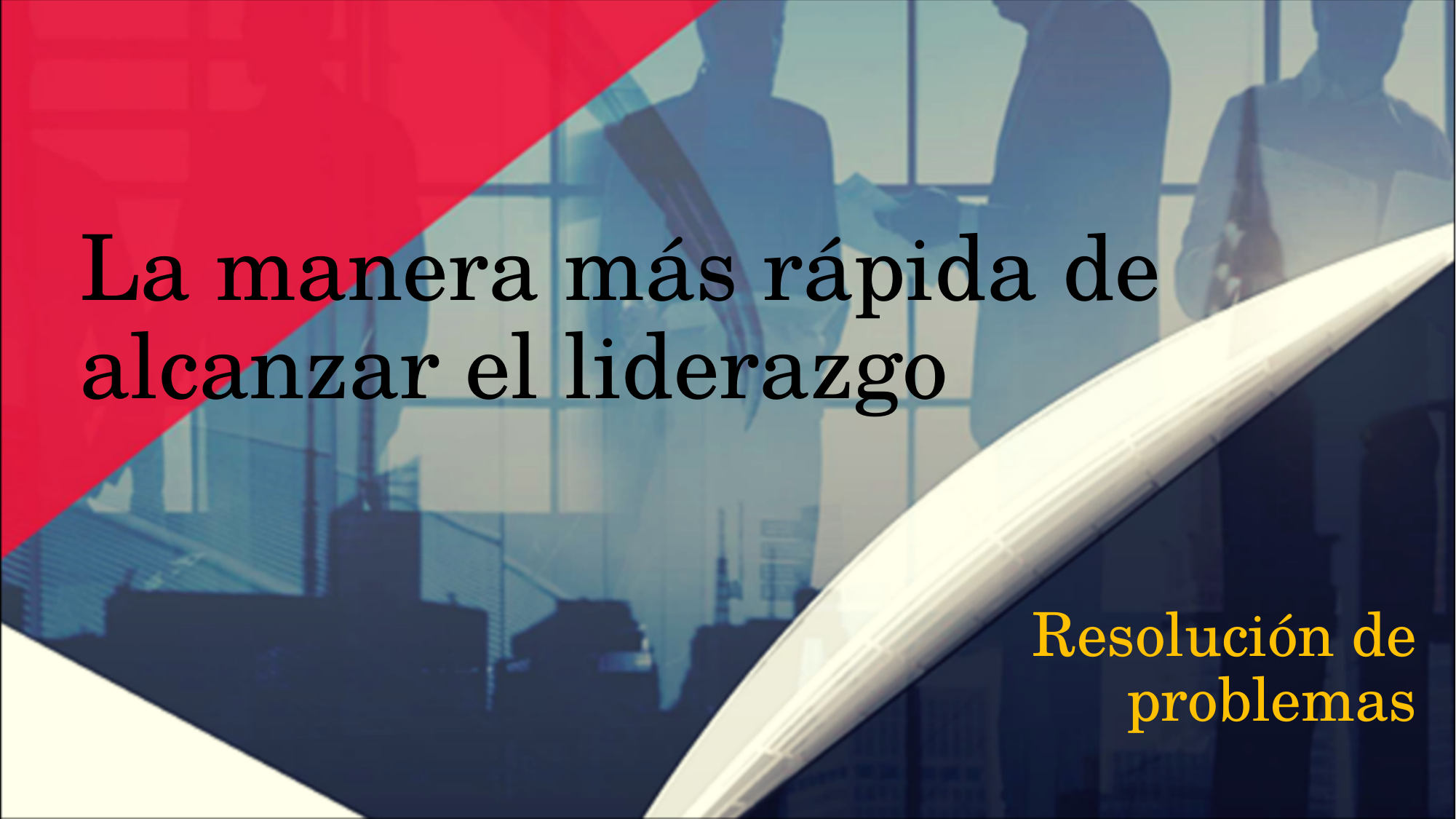

# La manera más rápida de alcanzar el liderazgo
Resolución de problemas